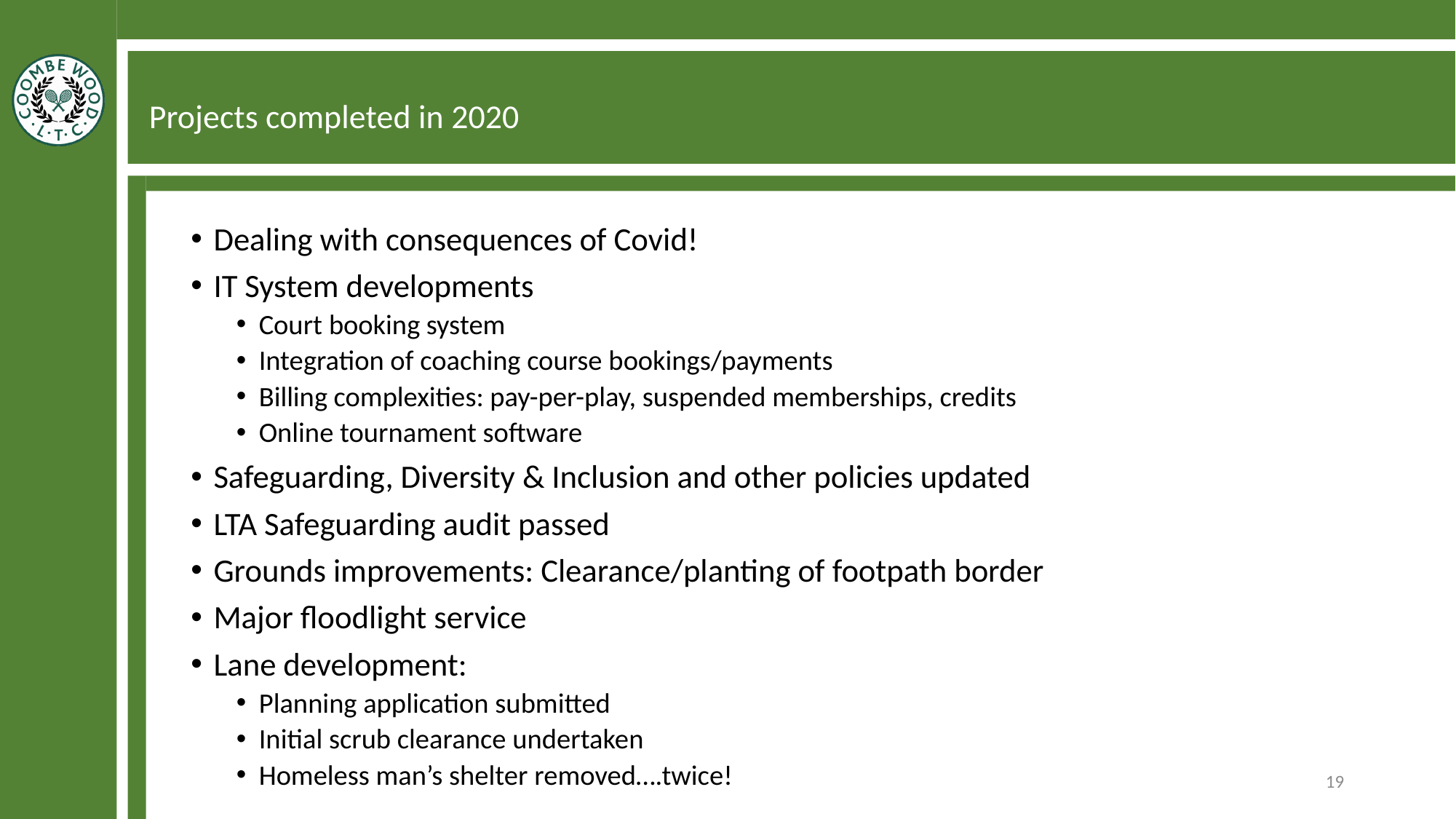

# Projects completed in 2020
Dealing with consequences of Covid!
IT System developments
Court booking system
Integration of coaching course bookings/payments
Billing complexities: pay-per-play, suspended memberships, credits
Online tournament software
Safeguarding, Diversity & Inclusion and other policies updated
LTA Safeguarding audit passed
Grounds improvements: Clearance/planting of footpath border
Major floodlight service
Lane development:
Planning application submitted
Initial scrub clearance undertaken
Homeless man’s shelter removed….twice!

19